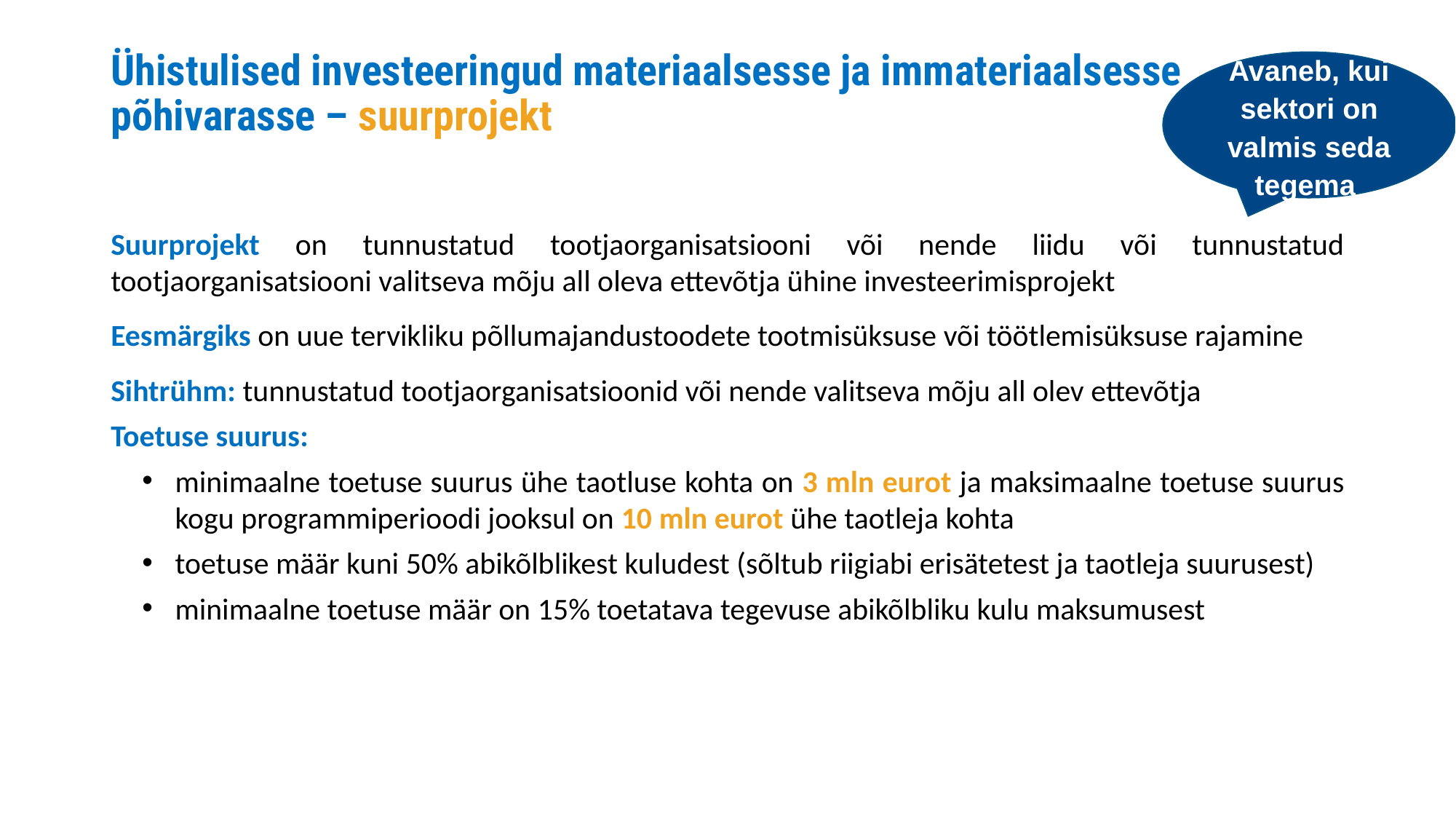

# Ühistulised investeeringud materiaalsesse ja immateriaalsesse põhivarasse – suurprojekt
Avaneb, kui sektori on valmis seda tegema
Suurprojekt on tunnustatud tootjaorganisatsiooni või nende liidu või tunnustatud tootjaorganisatsiooni valitseva mõju all oleva ettevõtja ühine investeerimisprojekt
Eesmärgiks on uue tervikliku põllumajandustoodete tootmisüksuse või töötlemisüksuse rajamine
Sihtrühm: tunnustatud tootjaorganisatsioonid või nende valitseva mõju all olev ettevõtja
Toetuse suurus:
minimaalne toetuse suurus ühe taotluse kohta on 3 mln eurot ja maksimaalne toetuse suurus kogu programmiperioodi jooksul on 10 mln eurot ühe taotleja kohta
toetuse määr kuni 50% abikõlblikest kuludest (sõltub riigiabi erisätetest ja taotleja suurusest)
minimaalne toetuse määr on 15% toetatava tegevuse abikõlbliku kulu maksumusest